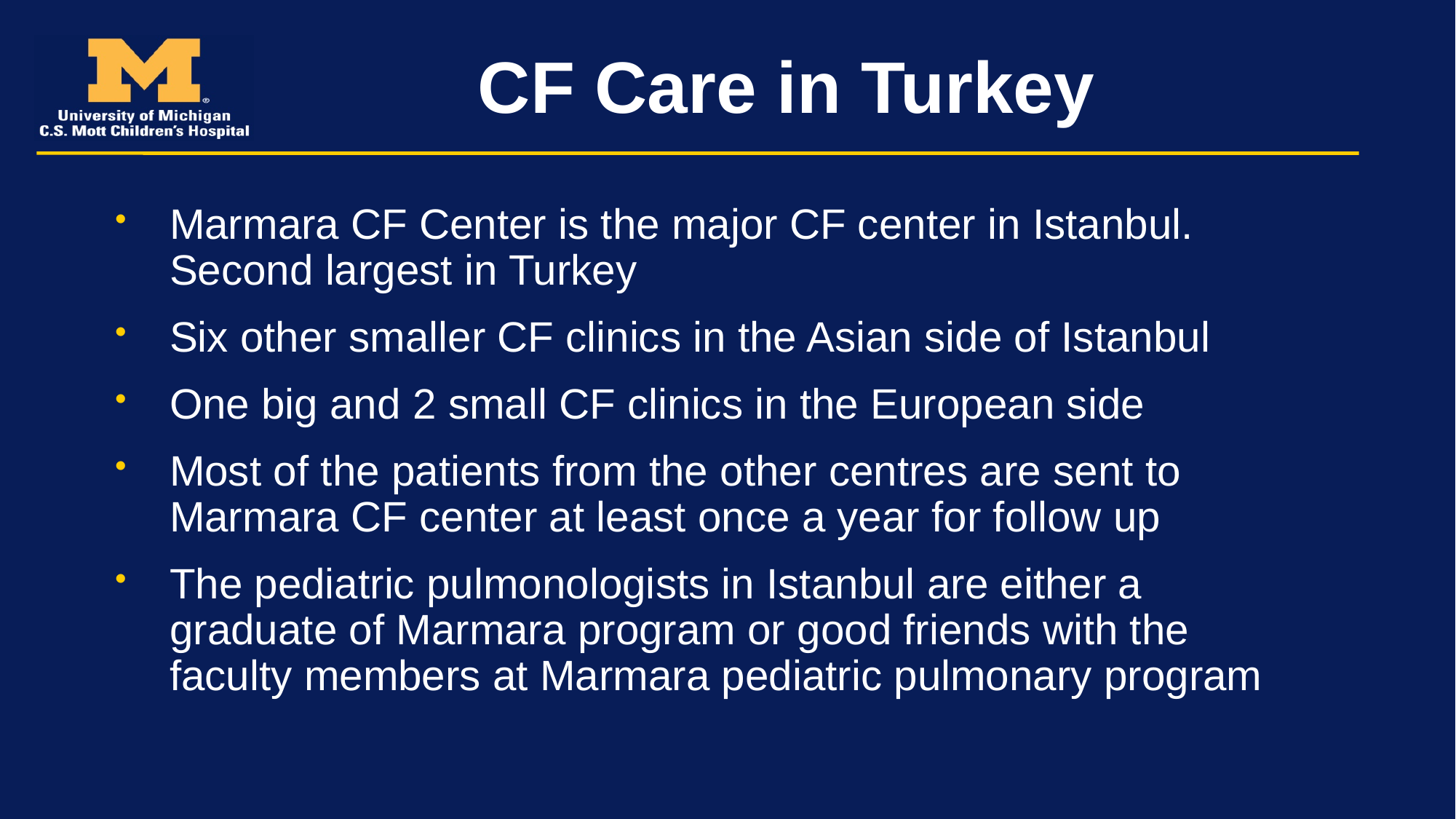

# CF Care in Turkey
Marmara CF Center is the major CF center in Istanbul. Second largest in Turkey
Six other smaller CF clinics in the Asian side of Istanbul
One big and 2 small CF clinics in the European side
Most of the patients from the other centres are sent to Marmara CF center at least once a year for follow up
The pediatric pulmonologists in Istanbul are either a graduate of Marmara program or good friends with the faculty members at Marmara pediatric pulmonary program